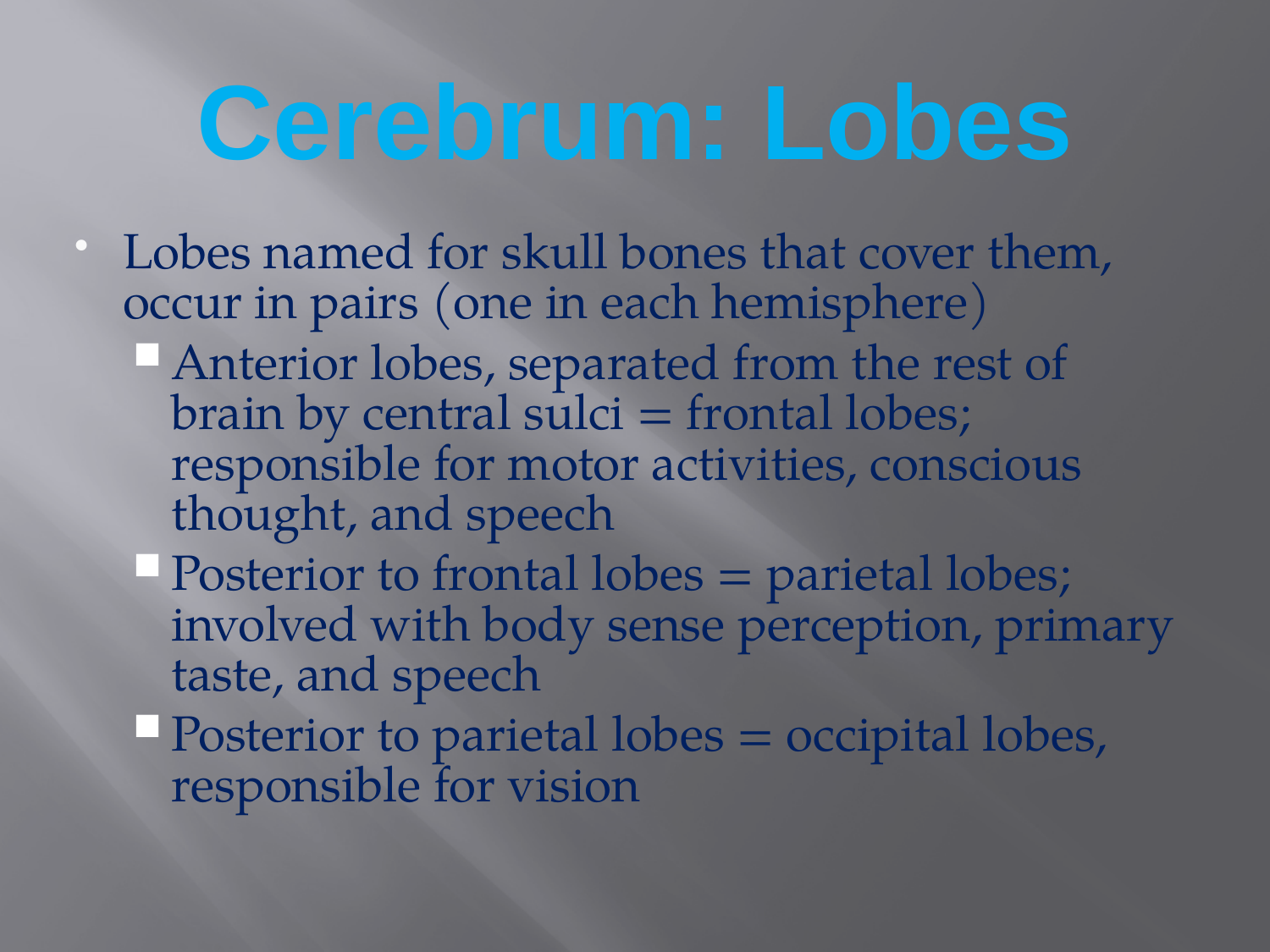

# Cerebrum: Lobes
Lobes named for skull bones that cover them, occur in pairs (one in each hemisphere)
Anterior lobes, separated from the rest of brain by central sulci = frontal lobes; responsible for motor activities, conscious thought, and speech
Posterior to frontal lobes = parietal lobes; involved with body sense perception, primary taste, and speech
Posterior to parietal lobes = occipital lobes, responsible for vision